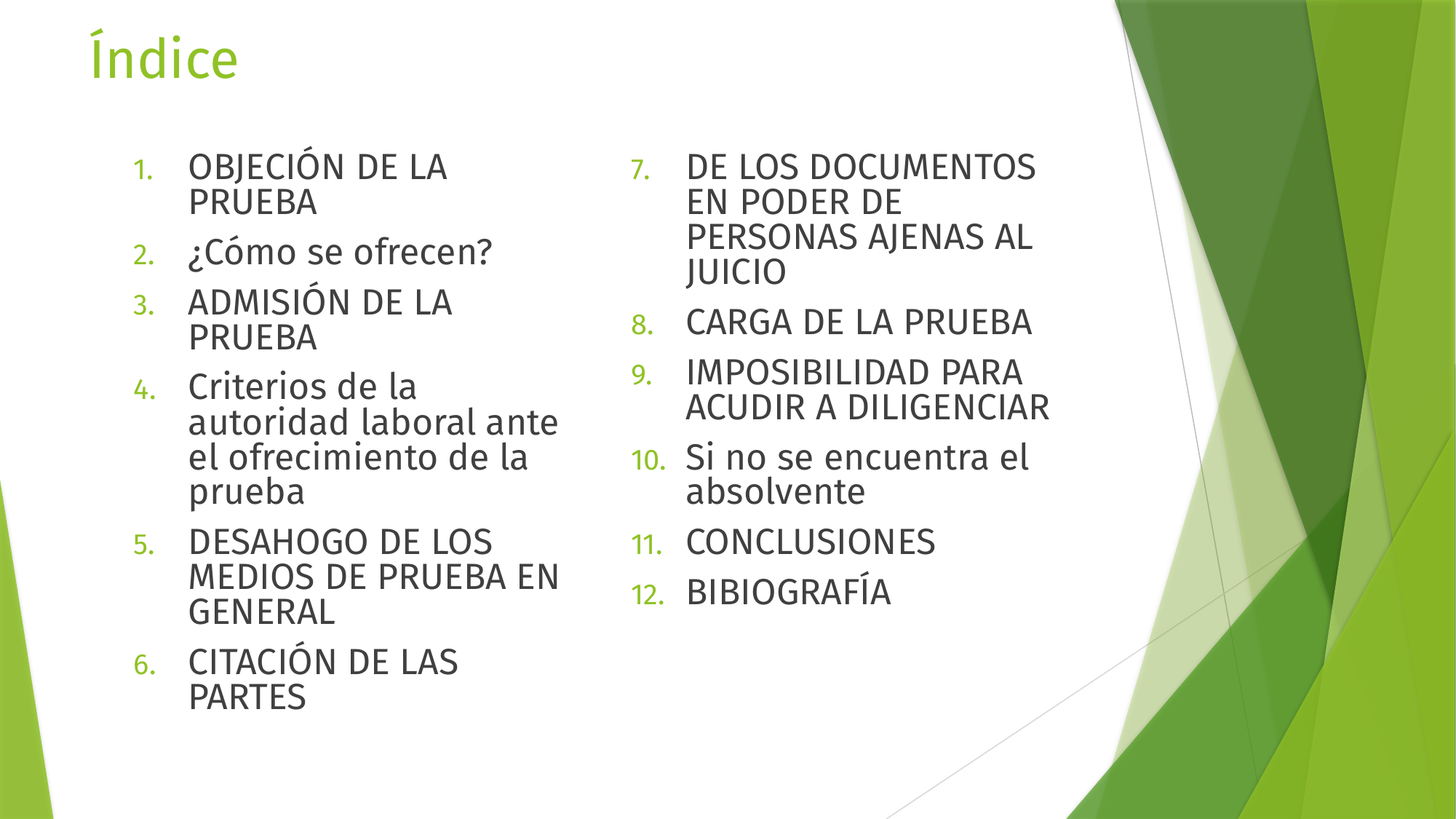

# Índice
OBJECIÓN DE LA PRUEBA
¿Cómo se ofrecen?
ADMISIÓN DE LA PRUEBA
Criterios de la autoridad laboral ante el ofrecimiento de la prueba
DESAHOGO DE LOS MEDIOS DE PRUEBA EN GENERAL
CITACIÓN DE LAS PARTES
DE LOS DOCUMENTOS EN PODER DE PERSONAS AJENAS AL JUICIO
CARGA DE LA PRUEBA
IMPOSIBILIDAD PARA ACUDIR A DILIGENCIAR
Si no se encuentra el absolvente
CONCLUSIONES
BIBIOGRAFÍA